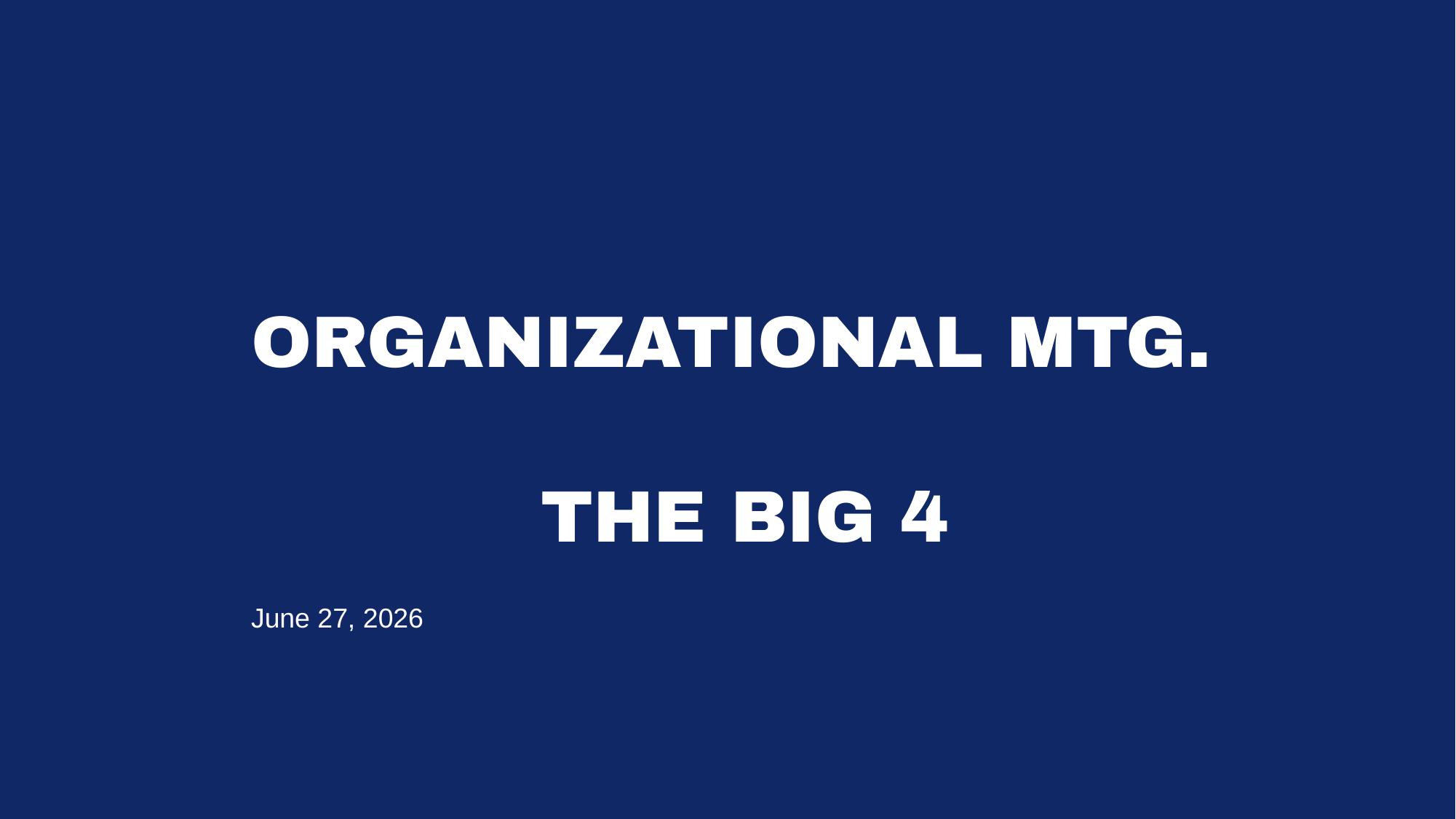

# ORGANIZATIONAL MTG. THE BIG 4
June 27, 2026